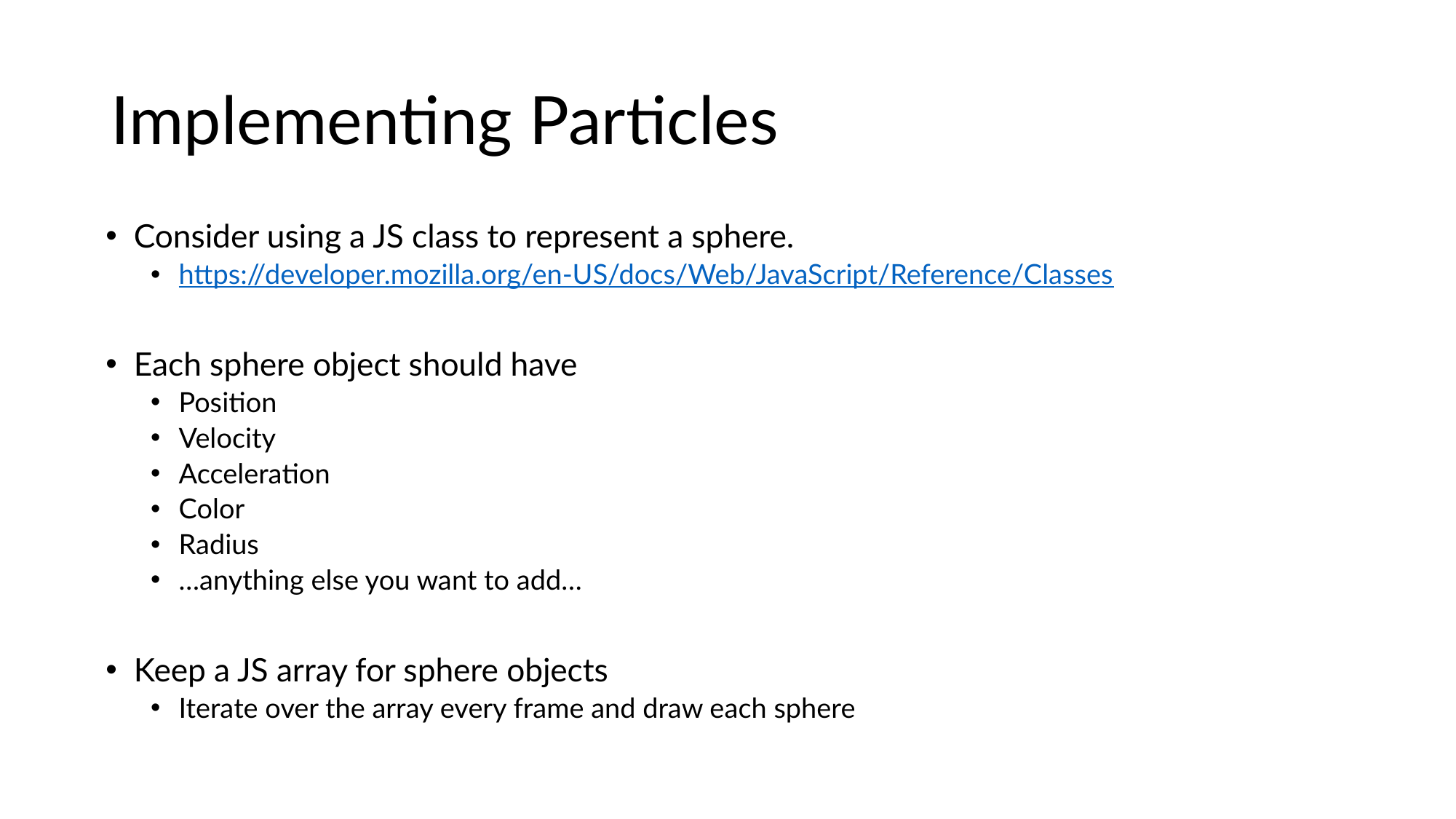

# Implementing Particles
Consider using a JS class to represent a sphere.
https://developer.mozilla.org/en-US/docs/Web/JavaScript/Reference/Classes

Each sphere object should have
Position
Velocity
Acceleration
Color
Radius
…anything else you want to add…

Keep a JS array for sphere objects
Iterate over the array every frame and draw each sphere